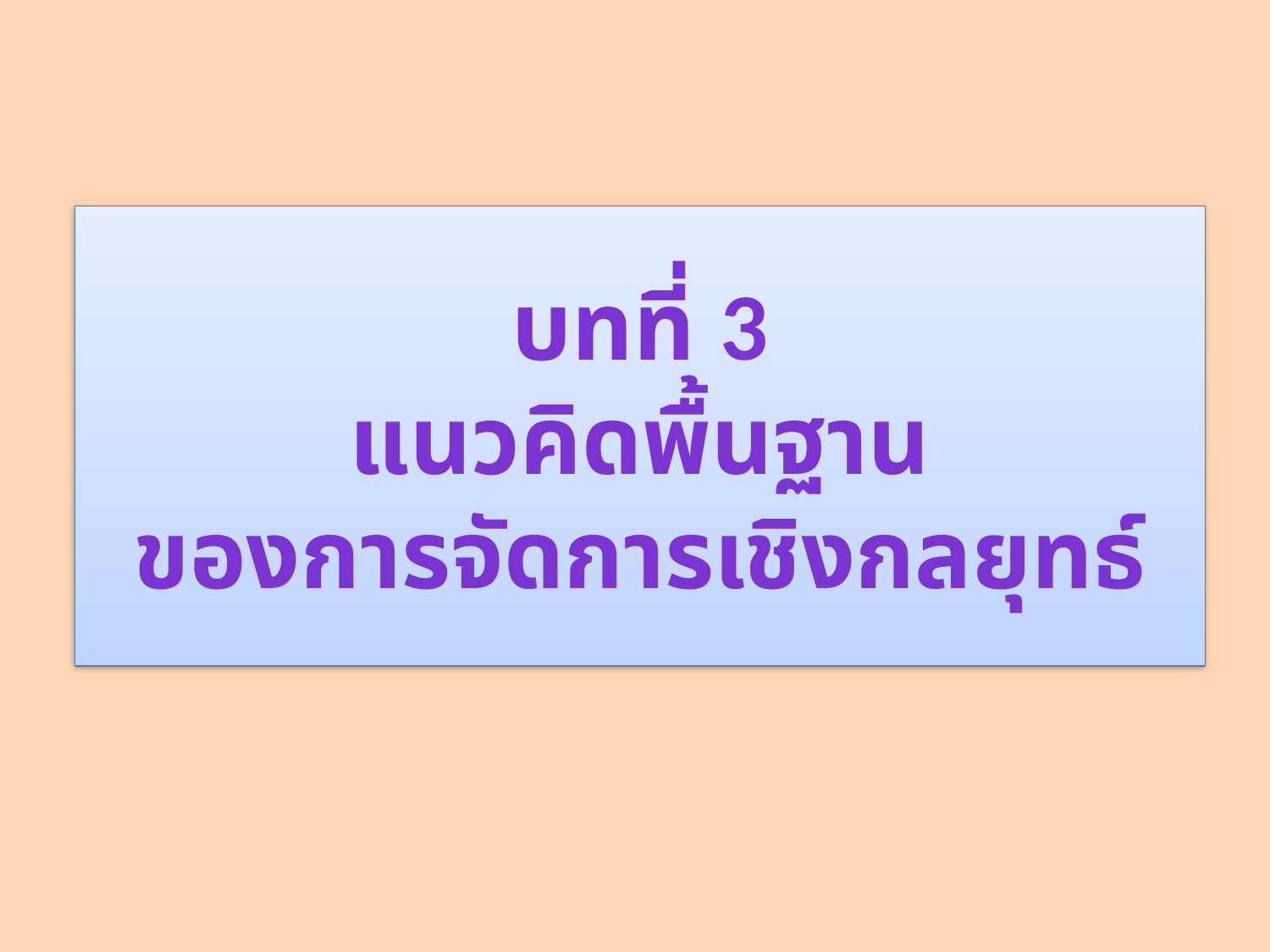

# บทที่ 3 แนวคิดพื้นฐาน ของการจัดการเชิงกลยุทธ์